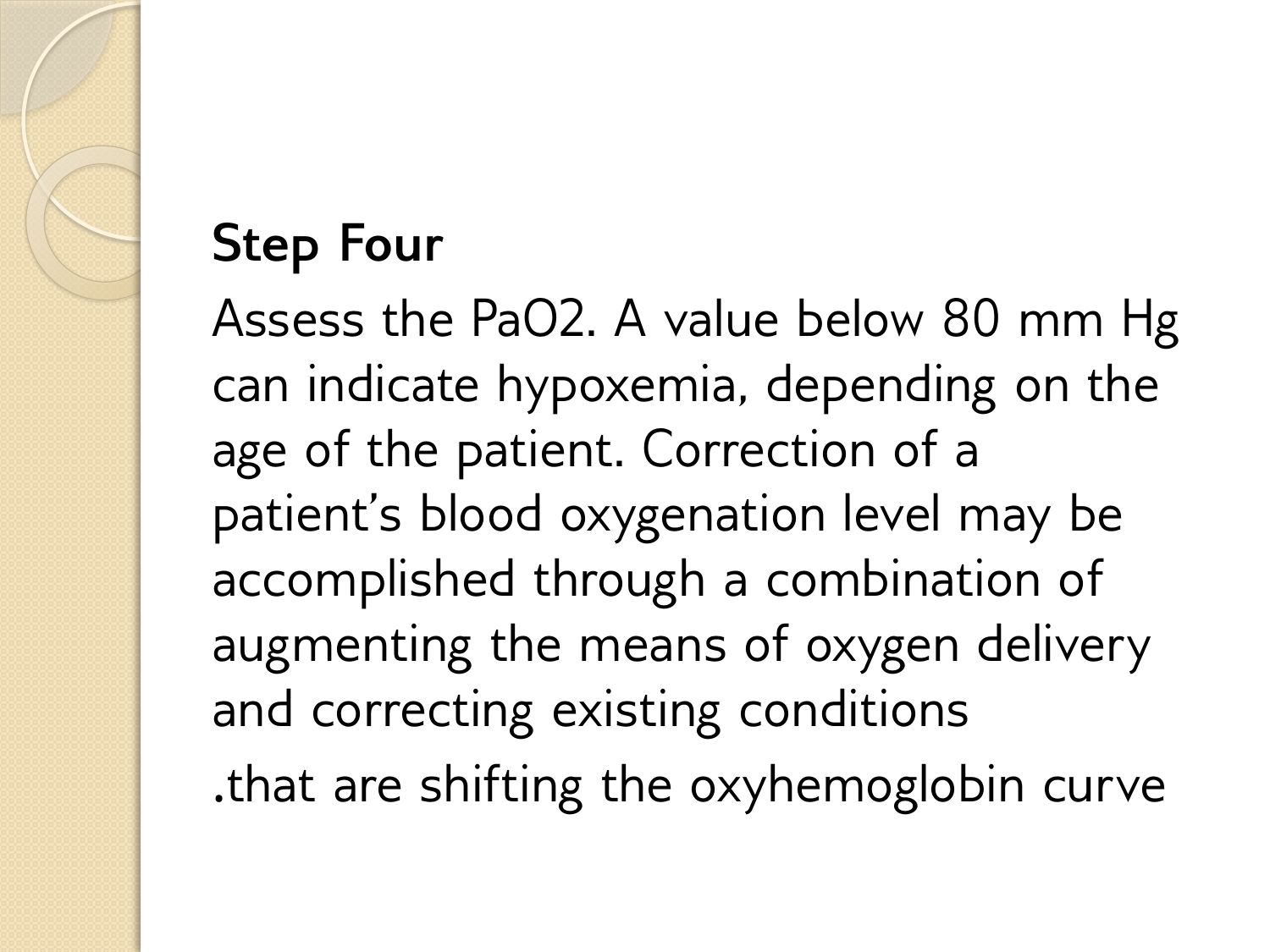

#
Step Four
Assess the PaO2. A value below 80 mm Hg can indicate hypoxemia, depending on the age of the patient. Correction of a patient’s blood oxygenation level may be accomplished through a combination of augmenting the means of oxygen delivery and correcting existing conditions
that are shifting the oxyhemoglobin curve.